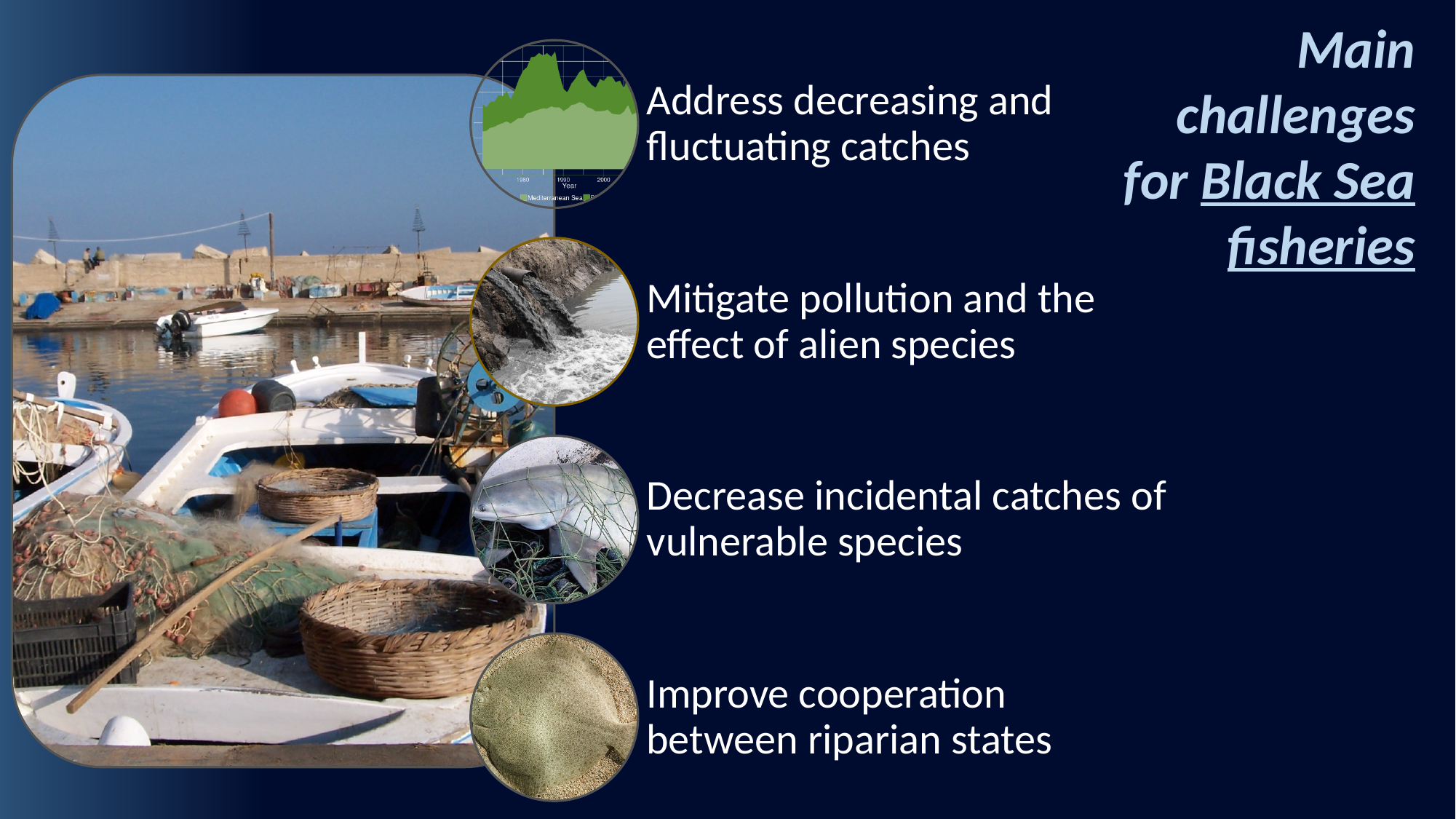

Address decreasing and fluctuating catches
Mitigate pollution and the effect of alien species
Decrease incidental catches of vulnerable species
Improve cooperation between riparian states
Main challenges for Black Sea fisheries